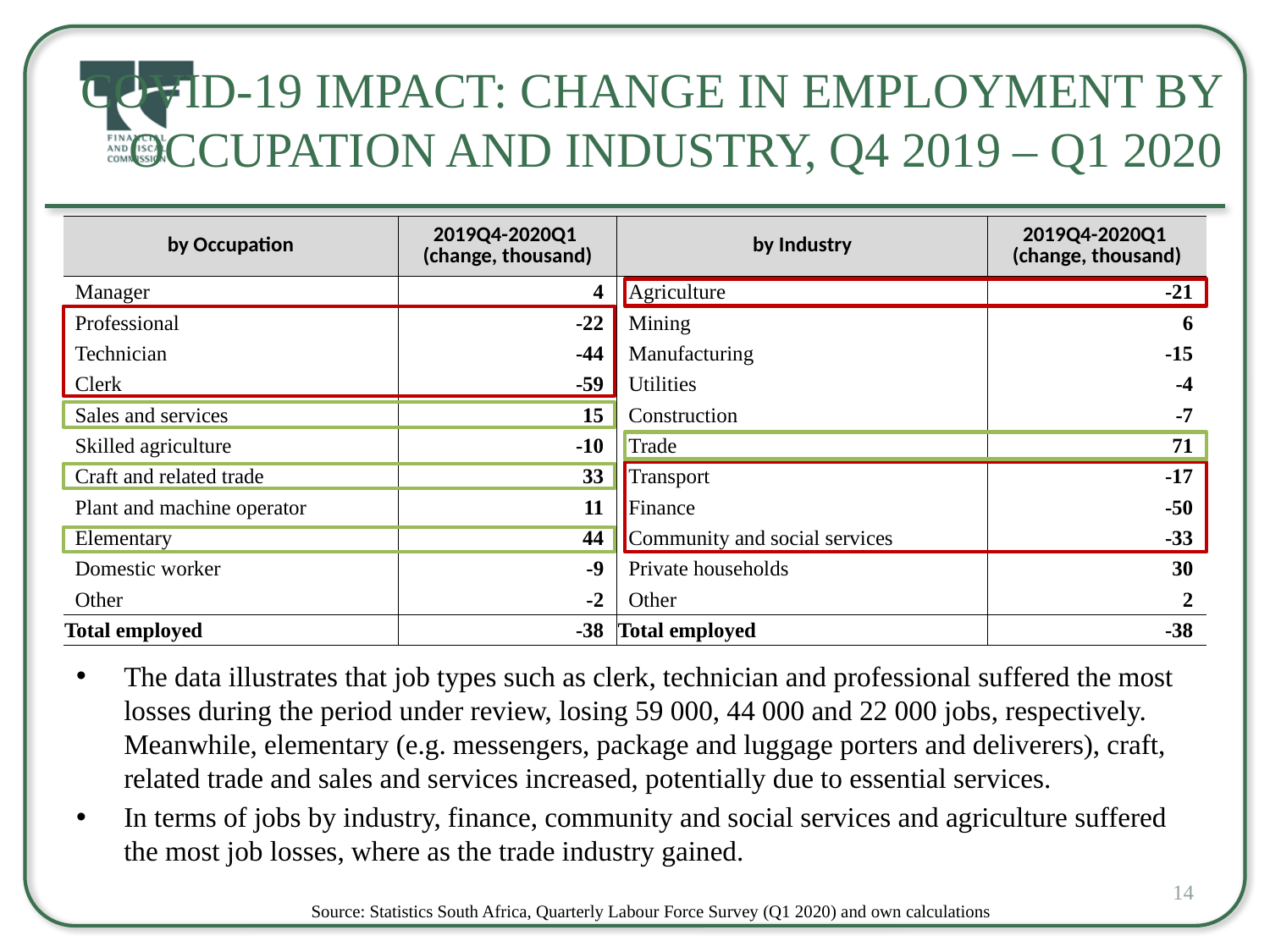

# COVID-19 impact: Change in Employment by Occupation and Industry, Q4 2019 – Q1 2020
| by Occupation | 2019Q4-2020Q1 (change, thousand) | by Industry | 2019Q4-2020Q1 (change, thousand) |
| --- | --- | --- | --- |
| Manager | 4 | Agriculture | -21 |
| Professional | -22 | Mining | 6 |
| Technician | -44 | Manufacturing | -15 |
| Clerk | -59 | Utilities | -4 |
| Sales and services | 15 | Construction | -7 |
| Skilled agriculture | -10 | Trade | 71 |
| Craft and related trade | 33 | Transport | -17 |
| Plant and machine operator | 11 | Finance | -50 |
| Elementary | 44 | Community and social services | -33 |
| Domestic worker | -9 | Private households | 30 |
| Other | -2 | Other | 2 |
| Total employed | -38 | Total employed | -38 |

The data illustrates that job types such as clerk, technician and professional suffered the most losses during the period under review, losing 59 000, 44 000 and 22 000 jobs, respectively. Meanwhile, elementary (e.g. messengers, package and luggage porters and deliverers), craft, related trade and sales and services increased, potentially due to essential services.
In terms of jobs by industry, finance, community and social services and agriculture suffered the most job losses, where as the trade industry gained.
14
Source: Statistics South Africa, Quarterly Labour Force Survey (Q1 2020) and own calculations